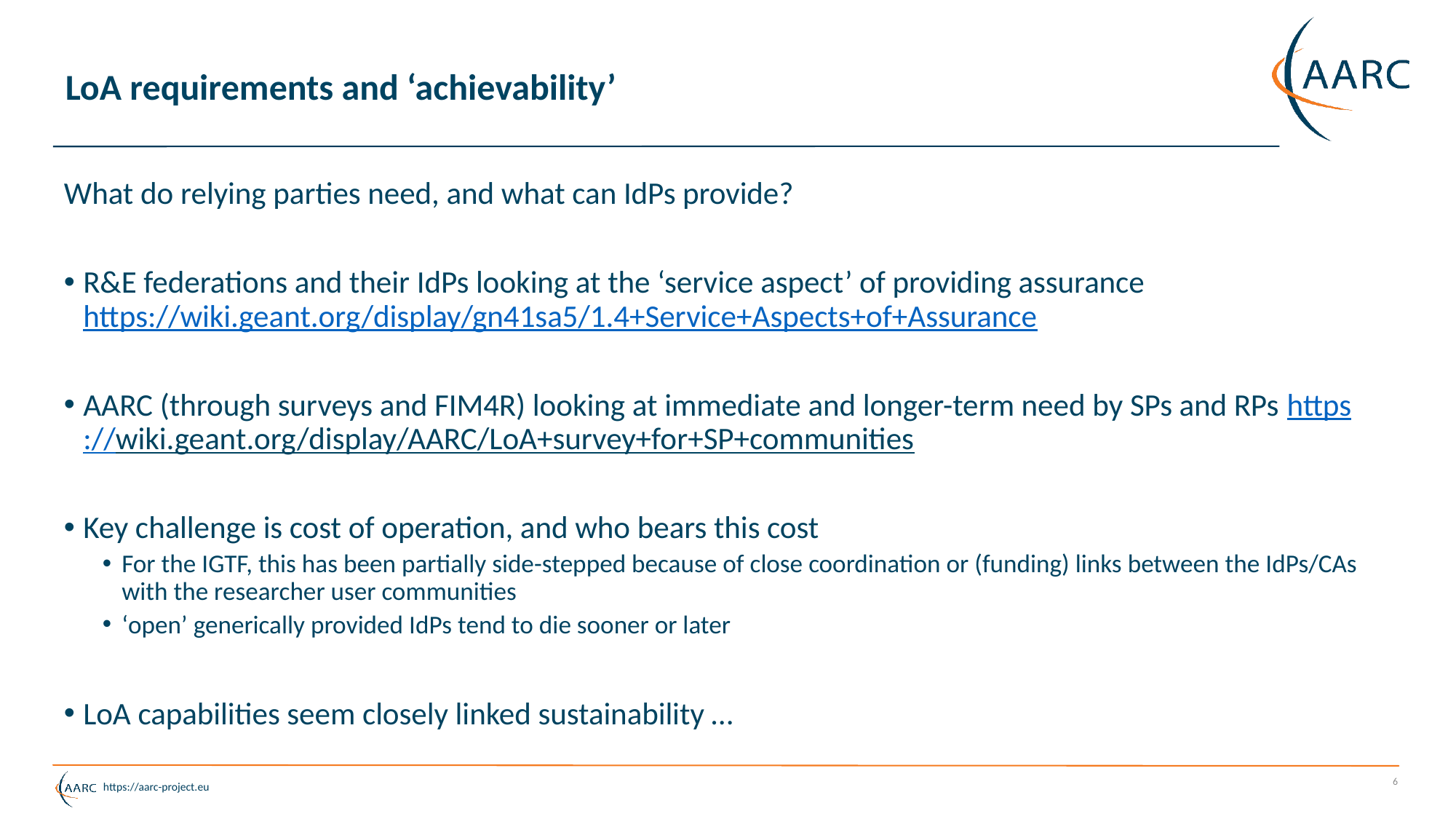

# LoA requirements and ‘achievability’
What do relying parties need, and what can IdPs provide?

R&E federations and their IdPs looking at the ‘service aspect’ of providing assurance
https://wiki.geant.org/display/gn41sa5/1.4+Service+Aspects+of+Assurance

AARC (through surveys and FIM4R) looking at immediate and longer-term need by SPs and RPs https://wiki.geant.org/display/AARC/LoA+survey+for+SP+communities

Key challenge is cost of operation, and who bears this cost
For the IGTF, this has been partially side-stepped because of close coordination or (funding) links between the IdPs/CAs with the researcher user communities
‘open’ generically provided IdPs tend to die sooner or later

LoA capabilities seem closely linked sustainability …
6